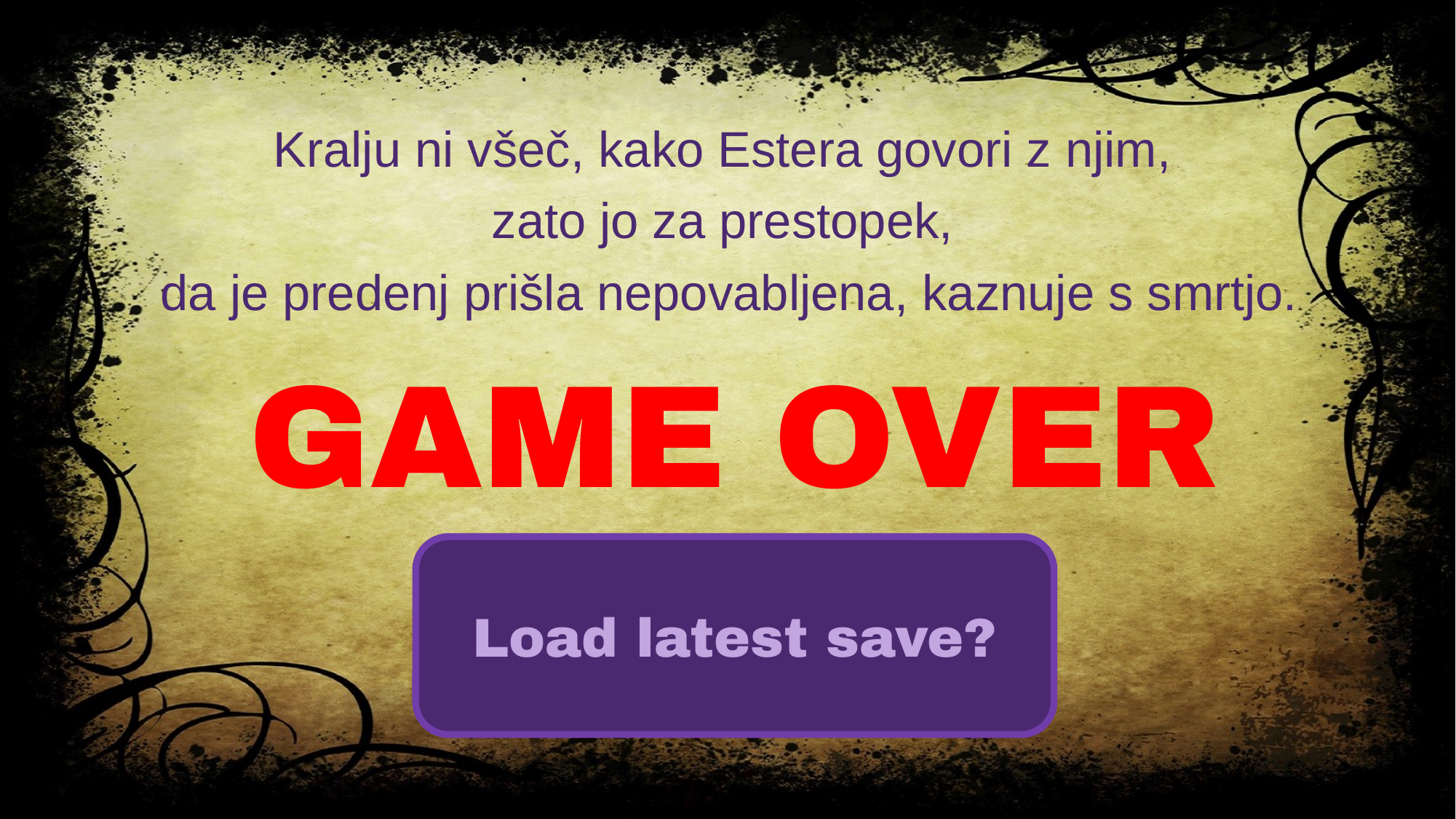

Kralju ni všeč, kako Estera govori z njim,
zato jo za prestopek,
da je predenj prišla nepovabljena, kaznuje s smrtjo.
GAME OVER
Load latest save?